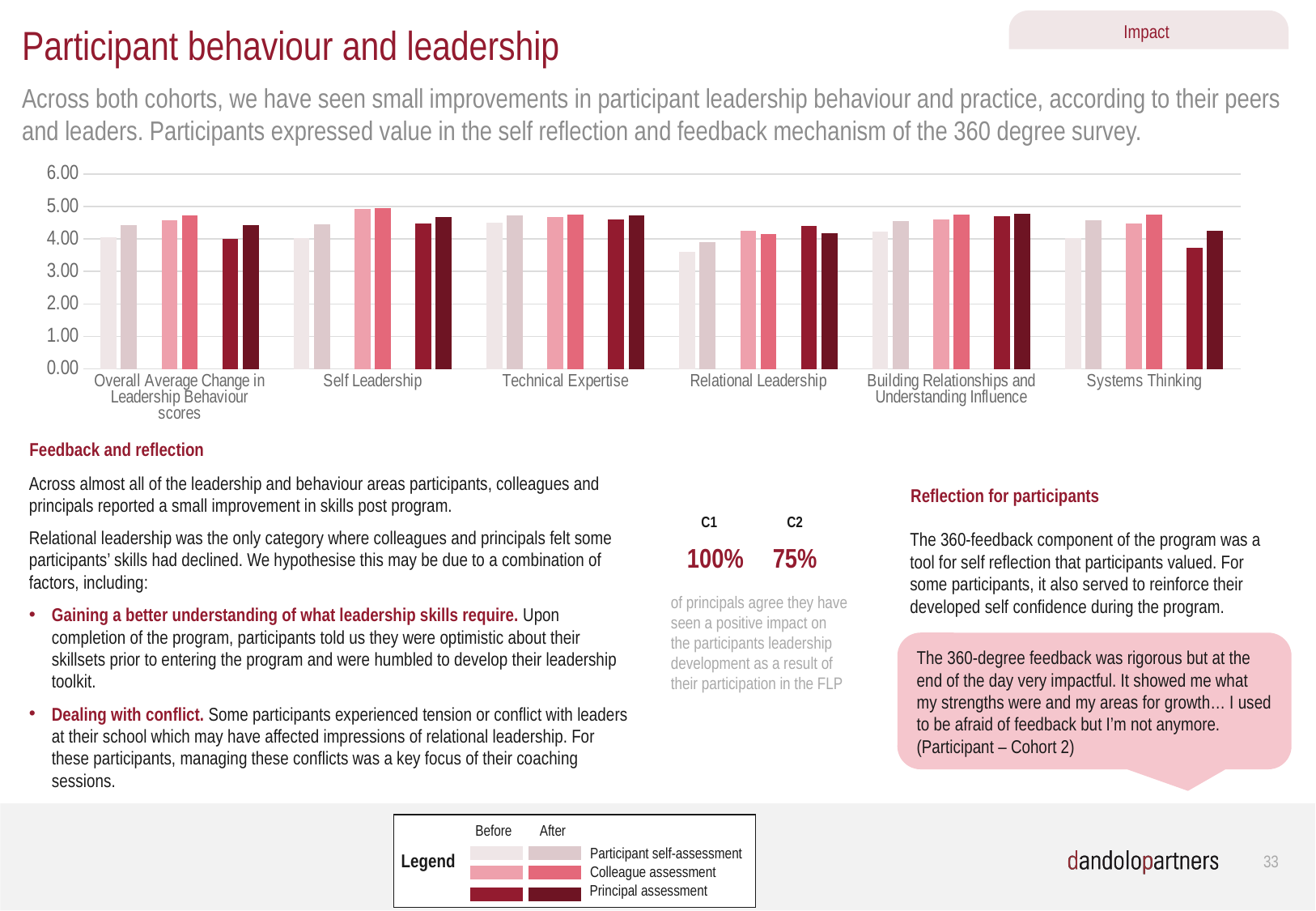

Impact
# Participant behaviour and leadership
Across both cohorts, we have seen small improvements in participant leadership behaviour and practice, according to their peers and leaders. Participants expressed value in the self reflection and feedback mechanism of the 360 degree survey.

### Chart

| Category | Self - Before | Self - After | Column1 | Colleagues - Before | Colleagues - After | Column2 | Principal Class - Before | Principal Class - After |
|---|---|---|---|---|---|---|---|---|
| Overall Average Change in Leadership Behaviour scores | 4.053884287755255 | 4.426835253100312 | None | 4.57829326683392 | 4.720298885109601 | None | 3.992778273809523 | 4.416570378151261 |
| Self Leadership | 4.0236559139784935 | 4.453012048192772 | None | 4.924195373184736 | 4.93544246031746 | None | 4.482878787878788 | 4.663725490196079 |
| Technical Expertise | 4.501075268817207 | 4.717269076305222 | None | 4.682792131036811 | 4.748321428571427 | None | 4.611515151515151 | 4.718627450980392 |
| Relational Leadership | 3.5944444444444446 | 3.890763052208834 | None | 4.246674124732635 | 4.157491732804233 | None | 4.410416666666665 | 4.1828431372549035 |
| Building Relationships and Understanding Influence | 4.219662058371734 | 4.550487664945498 | None | 4.598026125343755 | 4.761273480585649 | None | 4.69707792207792 | 4.7745798319327735 |
| Systems Thinking | 4.026817716333844 | 4.566265060240969 | None | 4.468185368118879 | 4.753616071428572 | None | 3.7222301136363636 | 4.2506740196078425 |
Feedback and reflection
Across almost all of the leadership and behaviour areas participants, colleagues and principals reported a small improvement in skills post program.
Relational leadership was the only category where colleagues and principals felt some participants’ skills had declined. We hypothesise this may be due to a combination of factors, including:
Gaining a better understanding of what leadership skills require. Upon completion of the program, participants told us they were optimistic about their skillsets prior to entering the program and were humbled to develop their leadership toolkit.
Dealing with conflict. Some participants experienced tension or conflict with leaders at their school which may have affected impressions of relational leadership. For these participants, managing these conflicts was a key focus of their coaching sessions.
Reflection for participants
C1
C2
The 360-feedback component of the program was a tool for self reflection that participants valued. For some participants, it also served to reinforce their developed self confidence during the program.
100%
75%
of principals agree they have seen a positive impact on the participants leadership development as a result of their participation in the FLP
The 360-degree feedback was rigorous but at the end of the day very impactful. It showed me what my strengths were and my areas for growth… I used to be afraid of feedback but I’m not anymore. (Participant – Cohort 2)

Before
After
33
Participant self-assessment
Legend

Colleague assessment

Principal assessment